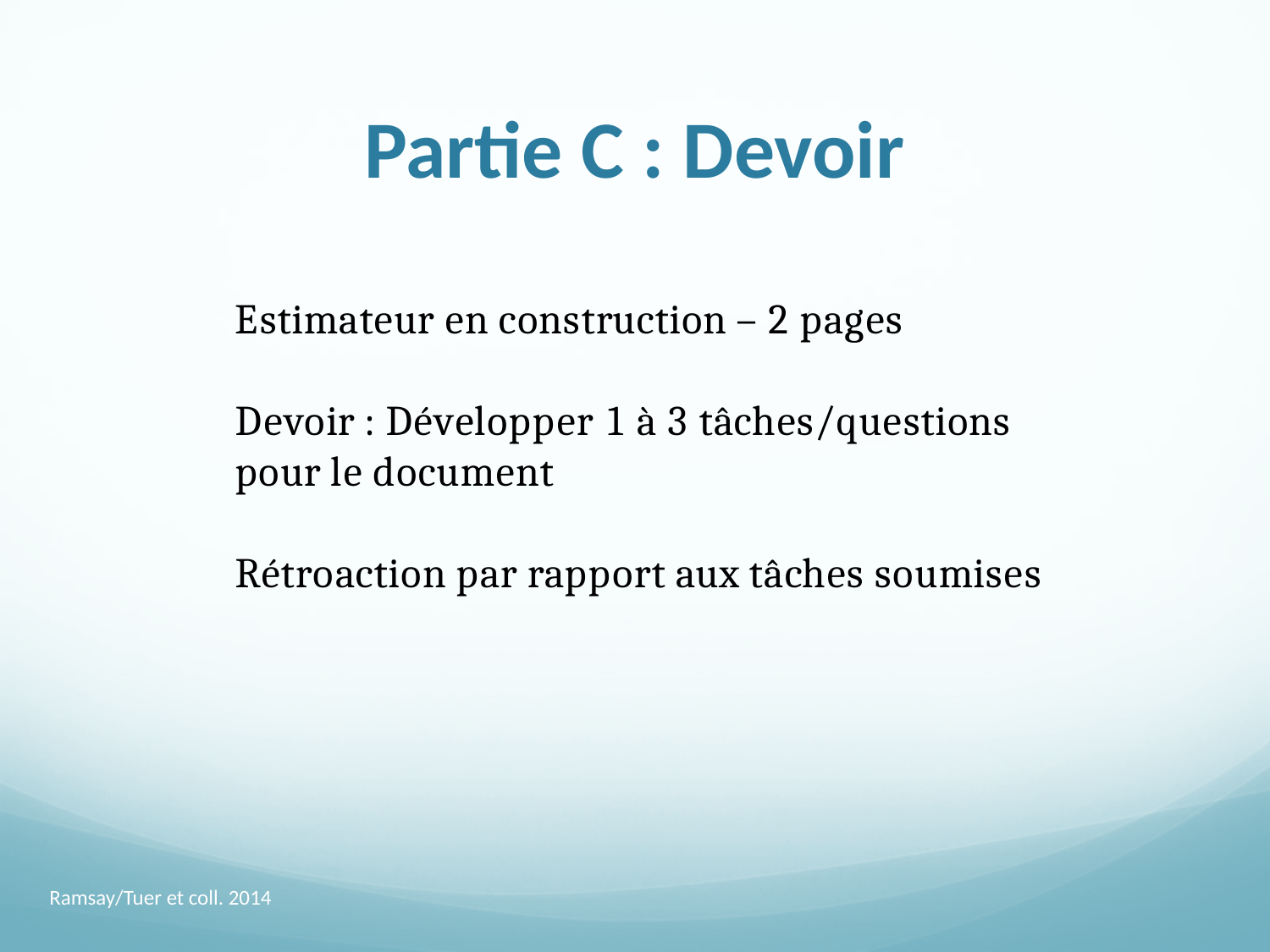

# Partie C : Devoir
Estimateur en construction – 2 pages

Devoir : Développer 1 à 3 tâches/questions pour le document

Rétroaction par rapport aux tâches soumises

Ramsay/Tuer et coll. 2014